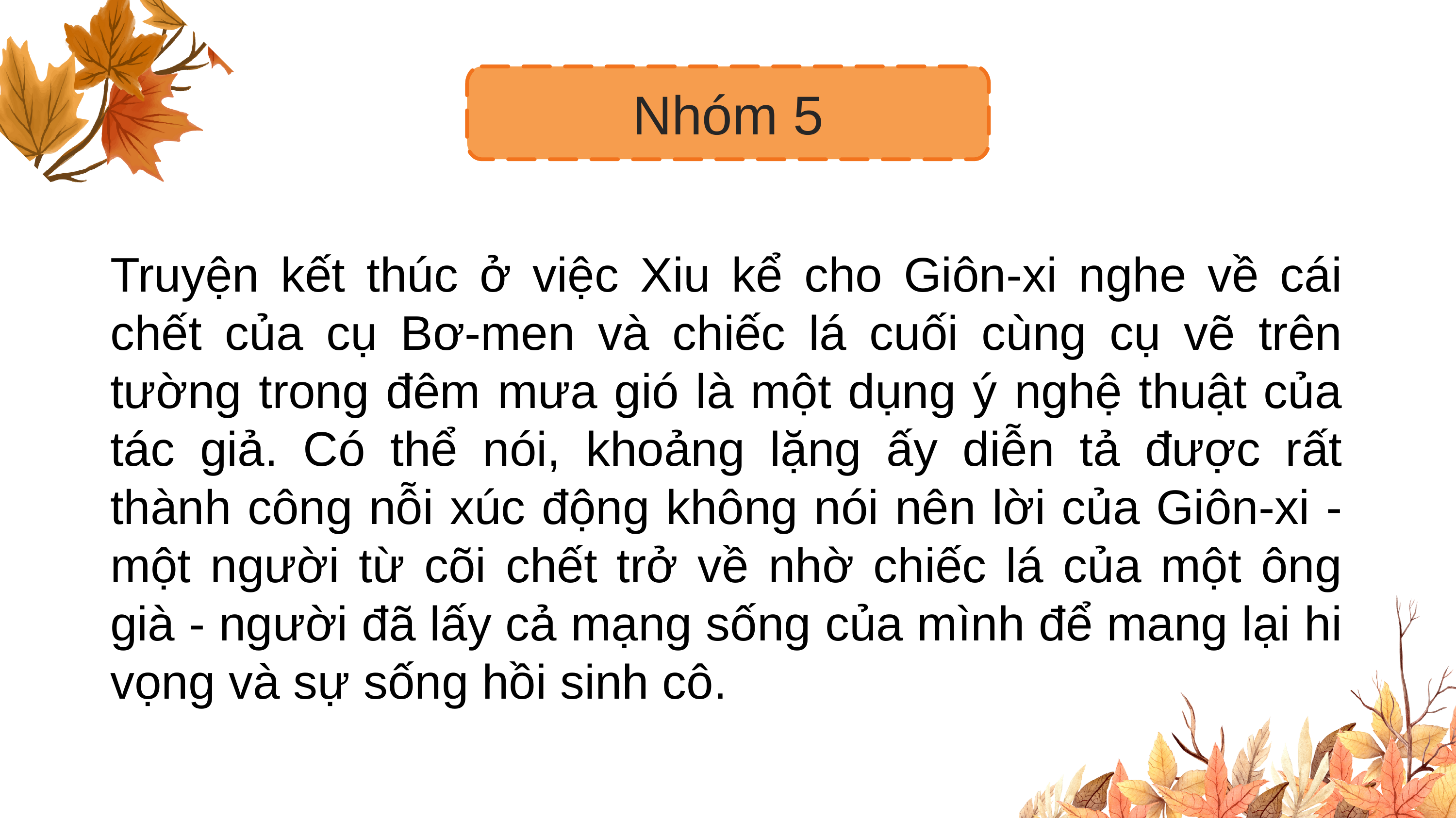

Nhóm 5

Truyện kết thúc ở việc Xiu kể cho Giôn-xi nghe về cái chết của cụ Bơ-men và chiếc lá cuối cùng cụ vẽ trên tường trong đêm mưa gió là một dụng ý nghệ thuật của tác giả. Có thể nói, khoảng lặng ấy diễn tả được rất thành công nỗi xúc động không nói nên lời của Giôn-xi - một người từ cõi chết trở về nhờ chiếc lá của một ông già - người đã lấy cả mạng sống của mình để mang lại hi vọng và sự sống hồi sinh cô.